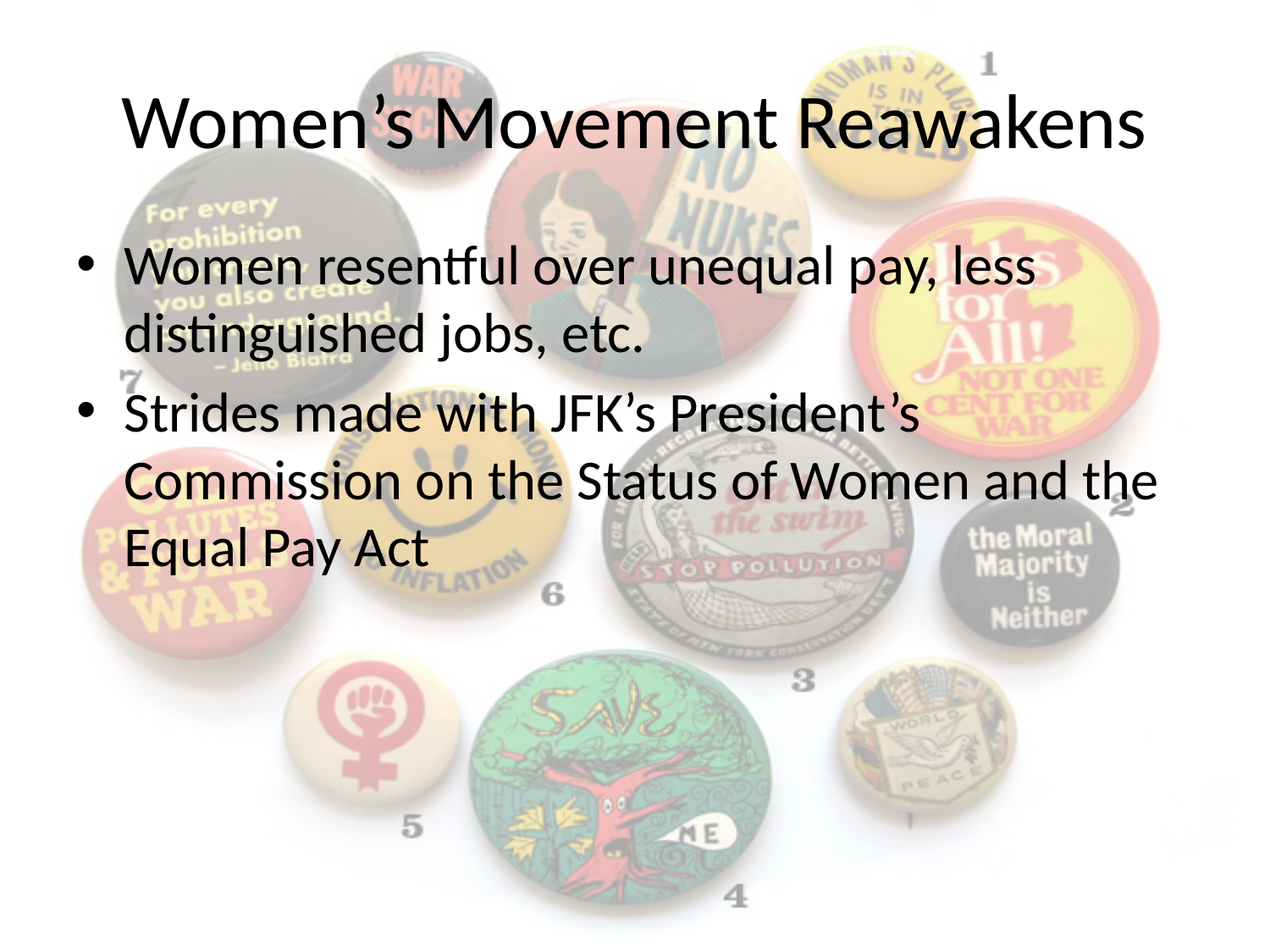

# Women’s Movement Reawakens
Women resentful over unequal pay, less distinguished jobs, etc.
Strides made with JFK’s President’s Commission on the Status of Women and the Equal Pay Act